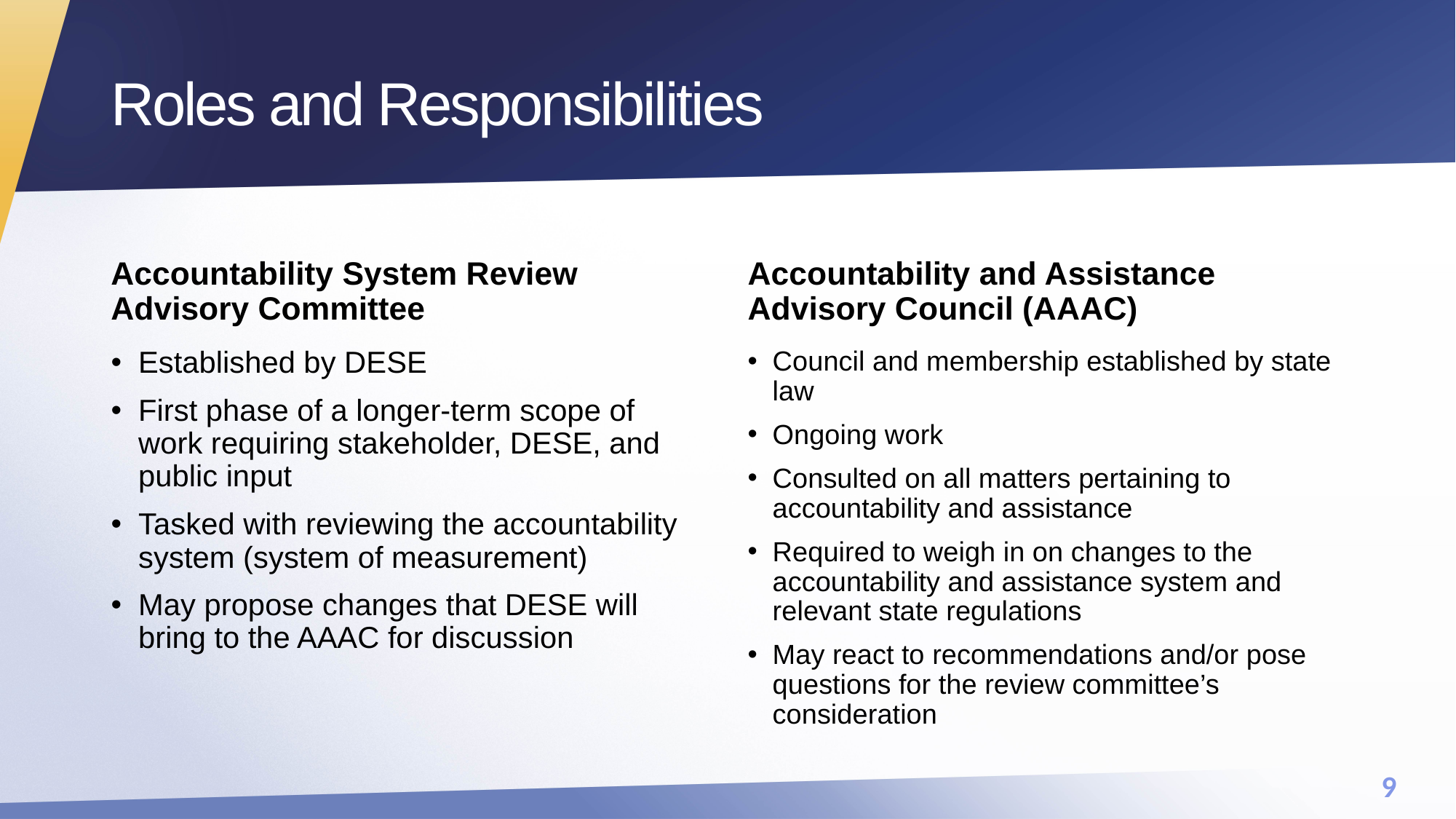

# Roles and Responsibilities
Accountability System Review Advisory Committee
Accountability and Assistance Advisory Council (AAAC)
Established by DESE
First phase of a longer-term scope of work requiring stakeholder, DESE, and public input
Tasked with reviewing the accountability system (system of measurement)
May propose changes that DESE will  bring to the AAAC for discussion

Council and membership established by state law
Ongoing work
Consulted on all matters pertaining to accountability and assistance
Required to weigh in on changes to the accountability and assistance system and relevant state regulations
May react to recommendations and/or pose questions for the review committee’s consideration